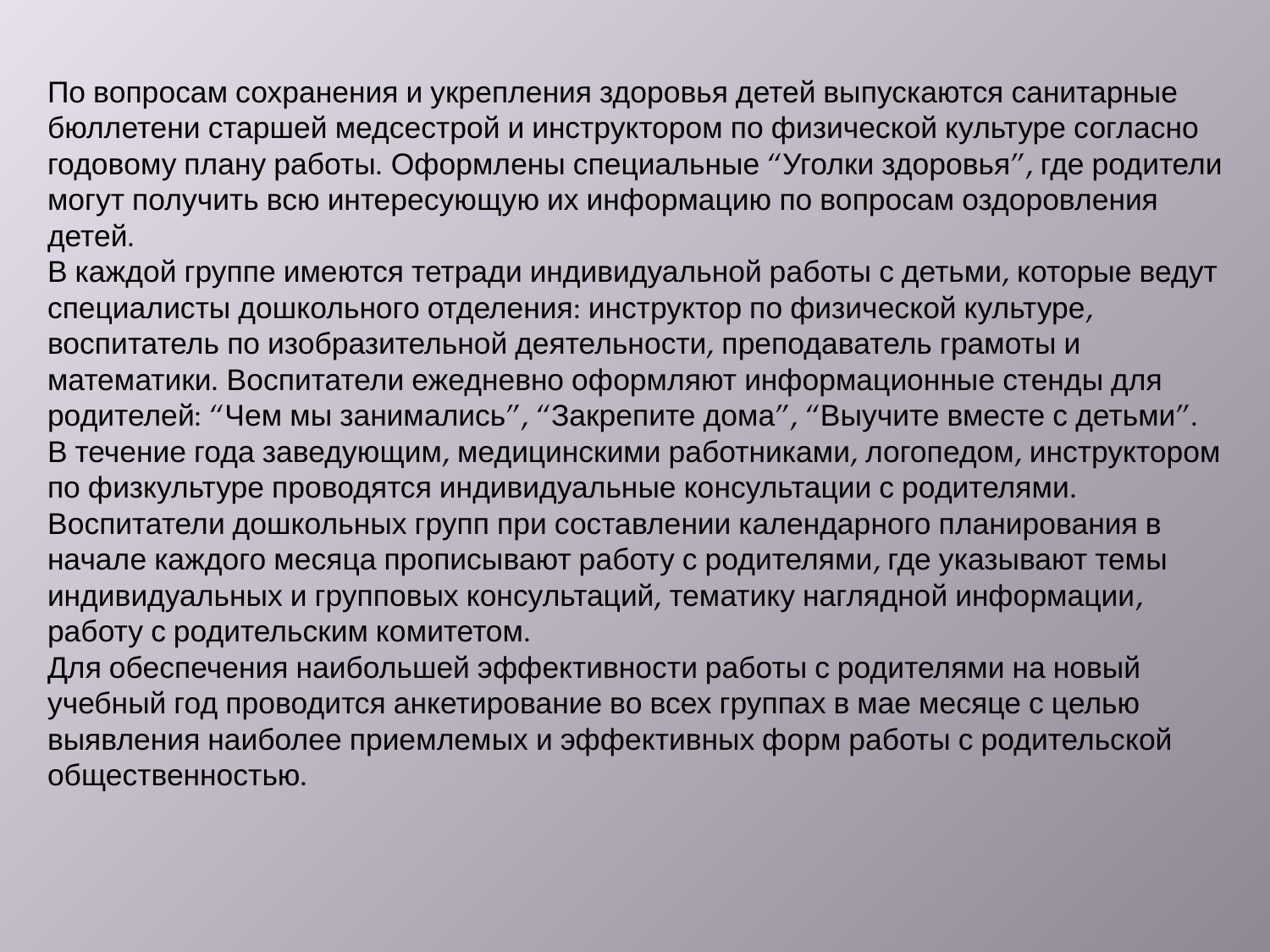

По вопросам сохранения и укрепления здоровья детей выпускаются санитарные бюллетени старшей медсестрой и инструктором по физической культуре согласно годовому плану работы. Оформлены специальные “Уголки здоровья”, где родители могут получить всю интересующую их информацию по вопросам оздоровления детей.
В каждой группе имеются тетради индивидуальной работы с детьми, которые ведут специалисты дошкольного отделения: инструктор по физической культуре, воспитатель по изобразительной деятельности, преподаватель грамоты и математики. Воспитатели ежедневно оформляют информационные стенды для родителей: “Чем мы занимались”, “Закрепите дома”, “Выучите вместе с детьми”.
В течение года заведующим, медицинскими работниками, логопедом, инструктором по физкультуре проводятся индивидуальные консультации с родителями.
Воспитатели дошкольных групп при составлении календарного планирования в начале каждого месяца прописывают работу с родителями, где указывают темы индивидуальных и групповых консультаций, тематику наглядной информации, работу с родительским комитетом.
Для обеспечения наибольшей эффективности работы с родителями на новый учебный год проводится анкетирование во всех группах в мае месяце с целью выявления наиболее приемлемых и эффективных форм работы с родительской общественностью.